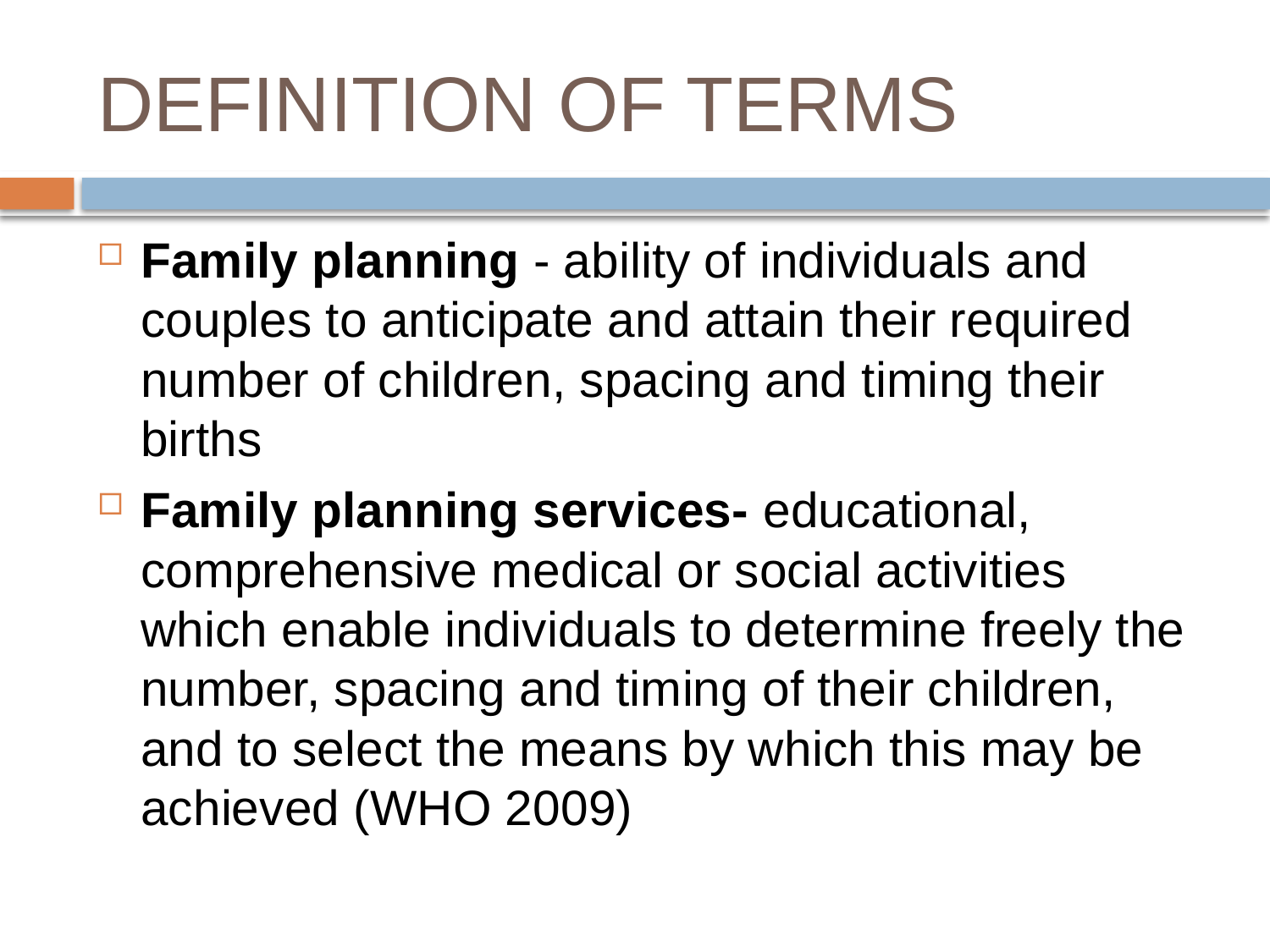

# DEFINITION OF TERMS
Family planning - ability of individuals and couples to anticipate and attain their required number of children, spacing and timing their births
Family planning services- educational, comprehensive medical or social activities which enable individuals to determine freely the number, spacing and timing of their children, and to select the means by which this may be achieved (WHO 2009)